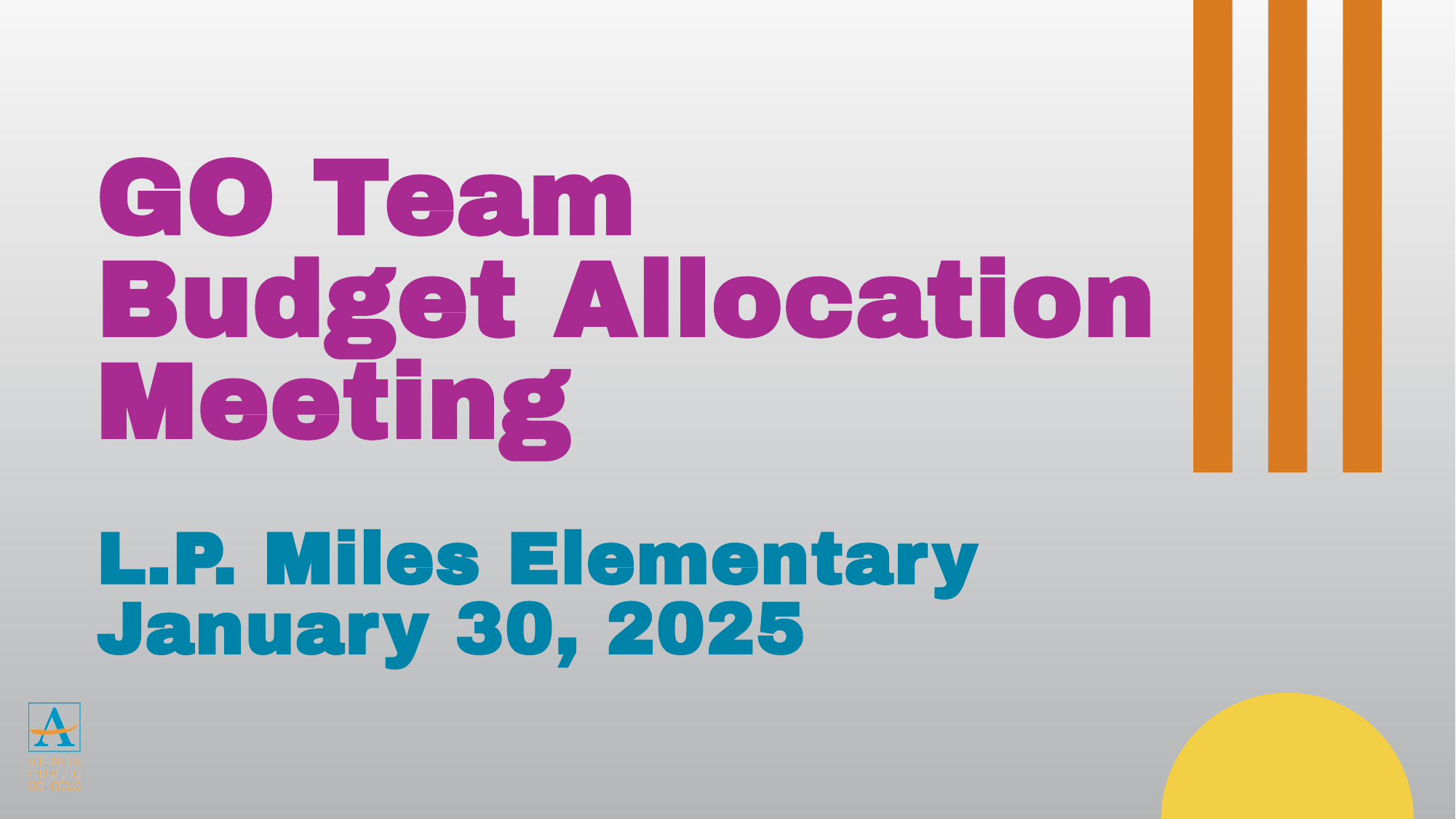

# GO Team Budget Allocation Meeting L.P. Miles Elementary January 30, 2025